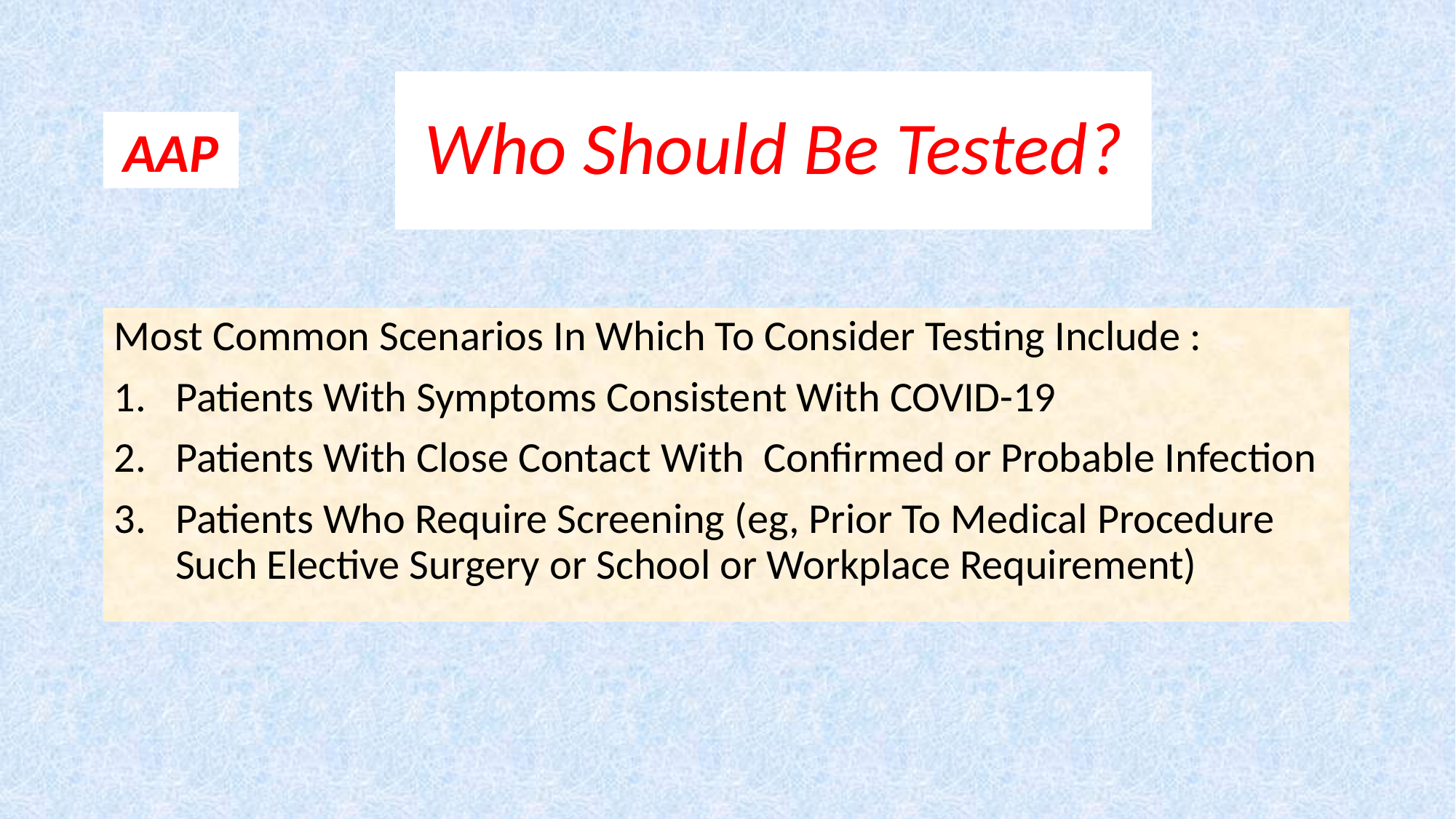

# Who Should Be Tested?
AAP
Most Common Scenarios In Which To Consider Testing Include :
Patients With Symptoms Consistent With COVID-19
Patients With Close Contact With  Confirmed or Probable Infection
Patients Who Require Screening (eg, Prior To Medical Procedure Such Elective Surgery or School or Workplace Requirement)